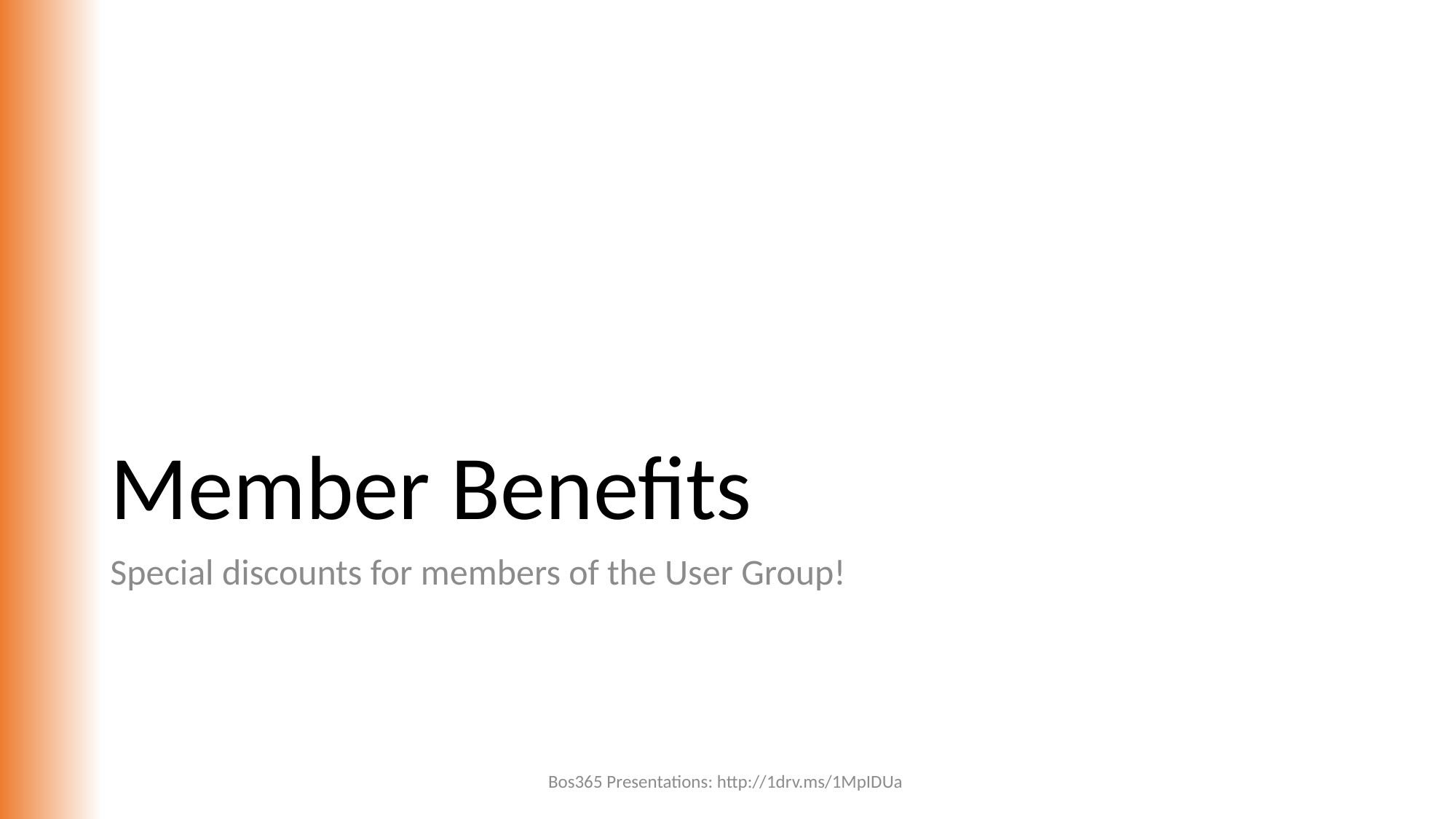

# Member Benefits
Special discounts for members of the User Group!
Bos365 Presentations: http://1drv.ms/1MpIDUa